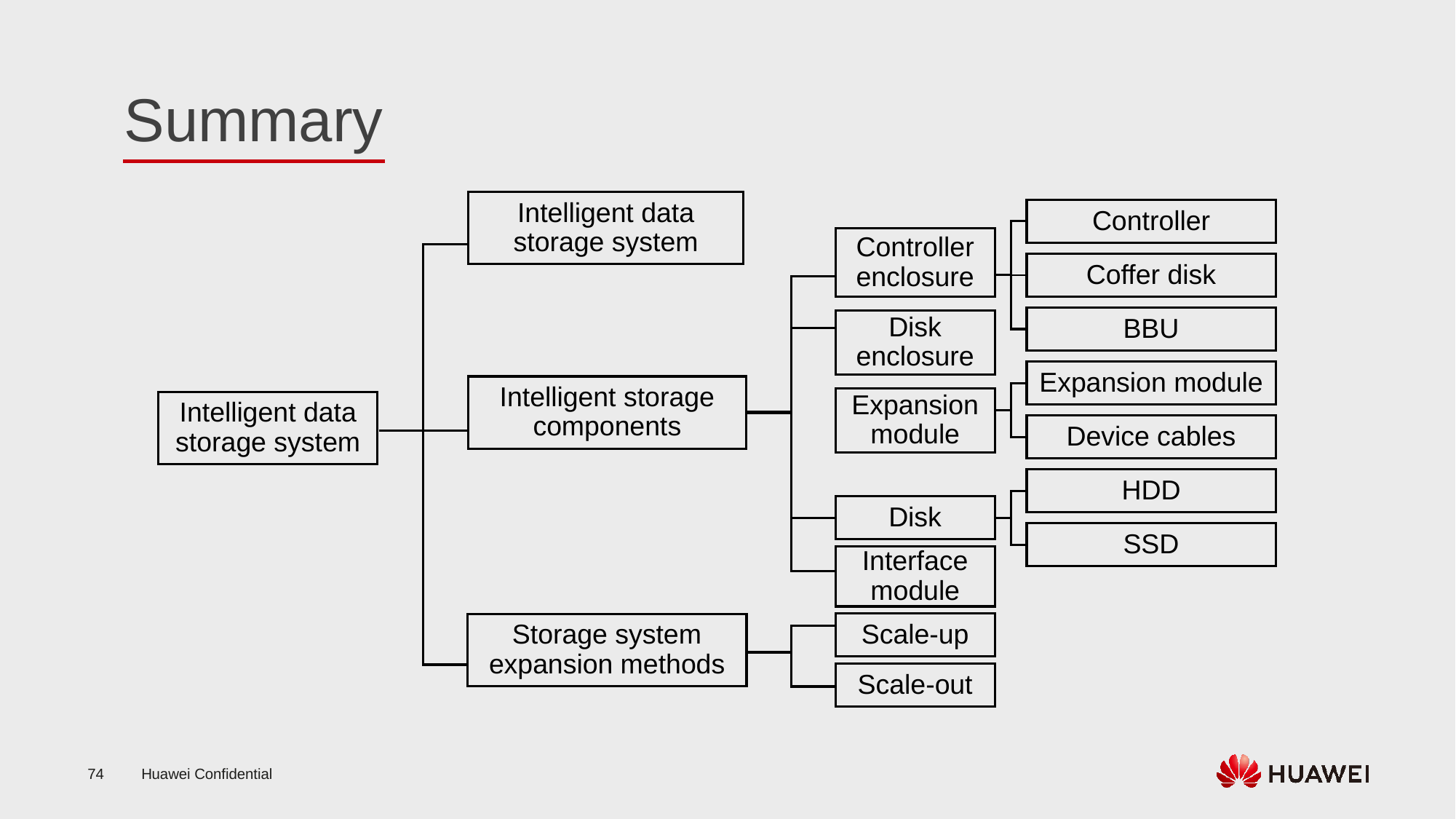

Intelligent data storage system
Controller

Controller enclosure

Coffer disk

Intelligent storage components

BBU
Disk enclosure
Intelligent data storage system

Expansion module

Expansion module

Device cables

HDD

Disk
Storage system expansion methods

SSD
Interface module
Scale-up

Scale-out